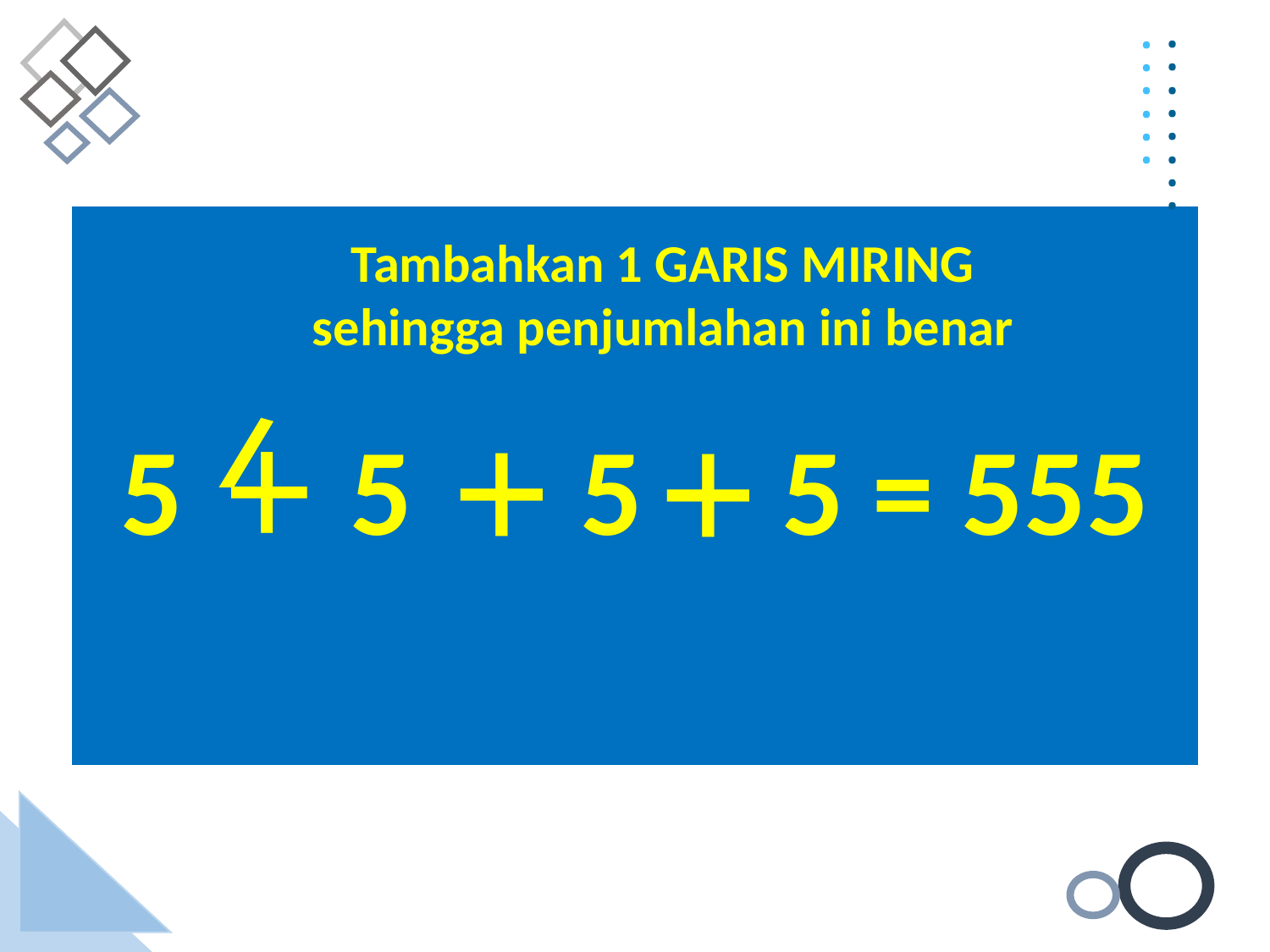

. . . . . . . .
. . . . . .
5      5      5     5 = 555
Tambahkan 1 GARIS MIRING
sehingga penjumlahan ini benar
/
+
+
+